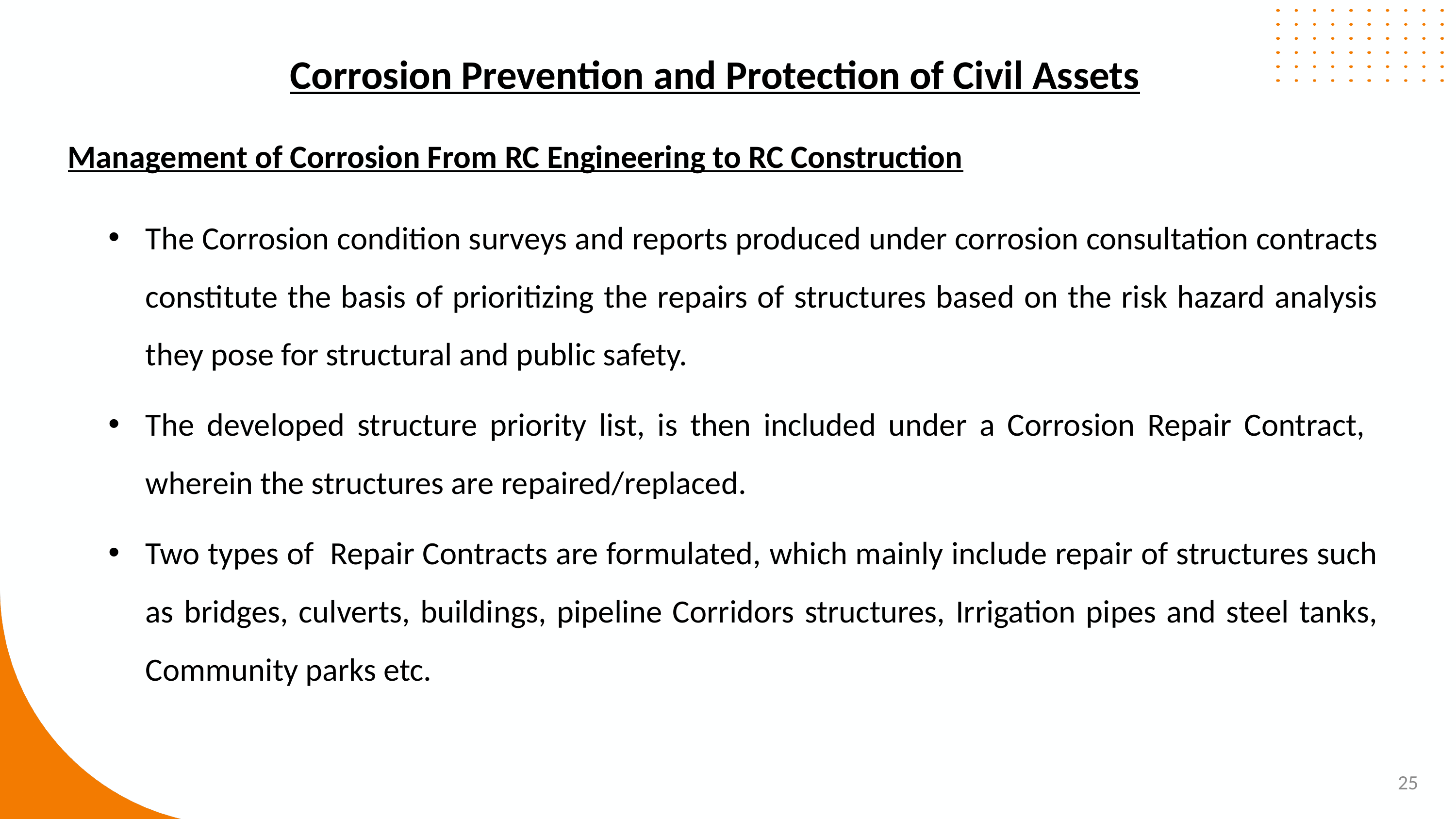

Corrosion Prevention and Protection of Civil Assets
Management of Corrosion From RC Engineering to RC Construction
The Corrosion condition surveys and reports produced under corrosion consultation contracts constitute the basis of prioritizing the repairs of structures based on the risk hazard analysis they pose for structural and public safety.
The developed structure priority list, is then included under a Corrosion Repair Contract,  wherein the structures are repaired/replaced.
Two types of  Repair Contracts are formulated, which mainly include repair of structures such as bridges, culverts, buildings, pipeline Corridors structures, Irrigation pipes and steel tanks, Community parks etc.

25